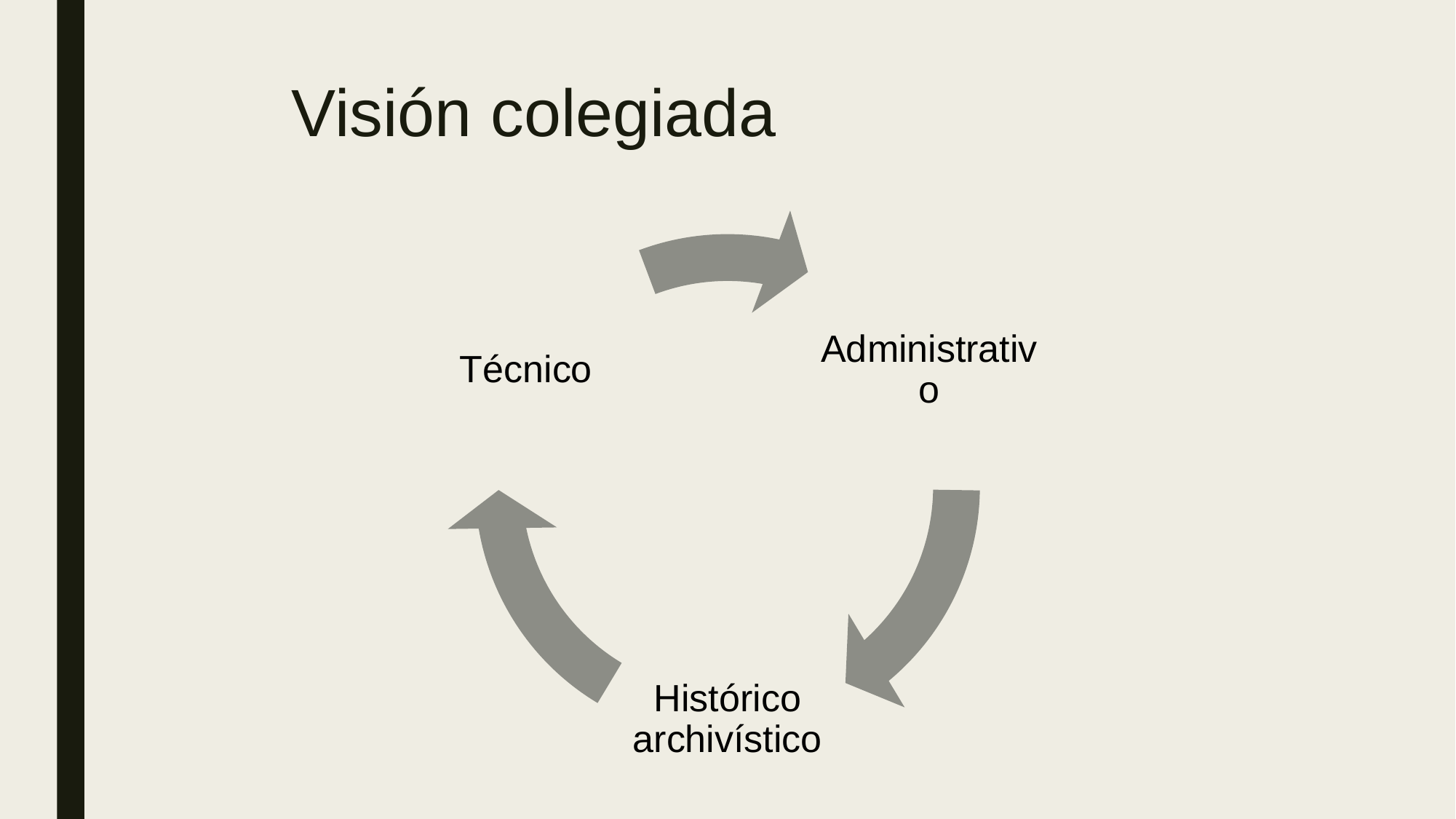

# Visión colegiada
Administrativo
Histórico archivístico
Técnico